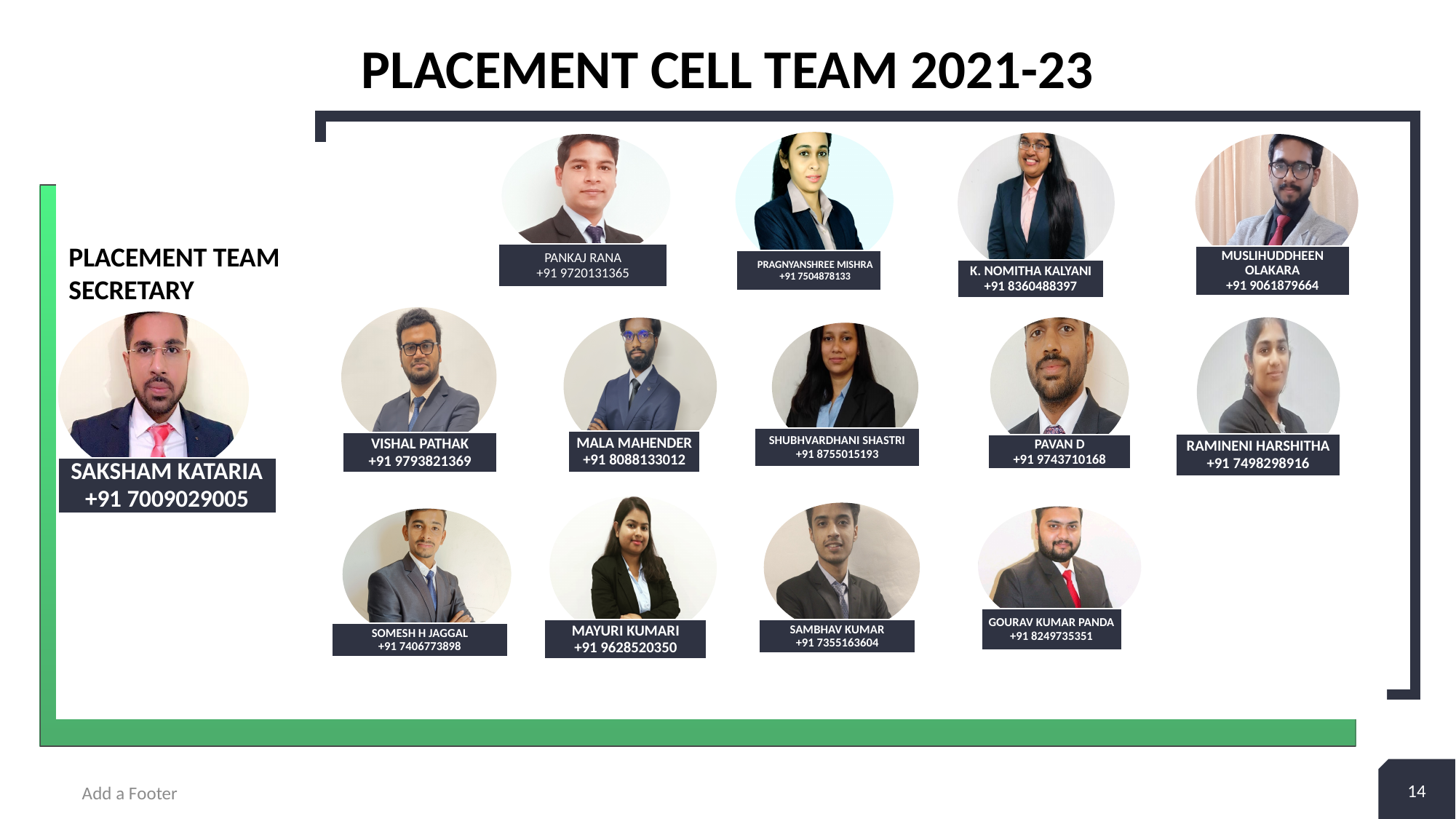

# PLACEMENT CELL TEAM 2021-23

PLACEMENT TEAM SECRETARY

PANKAJ RANA
+91 9720131365

MUSLIHUDDHEEN OLAKARA
+91 9061879664

PRAGNYANSHREE MISHRA
+91 7504878133

K. NOMITHA KALYANI
+91 8360488397

SHUBHVARDHANI SHASTRI
+91 8755015193

MALA MAHENDER
+91 8088133012

VISHAL PATHAK
+91 9793821369

RAMINENI HARSHITHA
+91 7498298916

PAVAN D
+91 9743710168

SAKSHAM KATARIA
+91 7009029005

GOURAV KUMAR PANDA
+91 8249735351

MAYURI KUMARI
+91 9628520350

SAMBHAV KUMAR
+91 7355163604

SOMESH H JAGGAL
+91 7406773898
14
Add a Footer